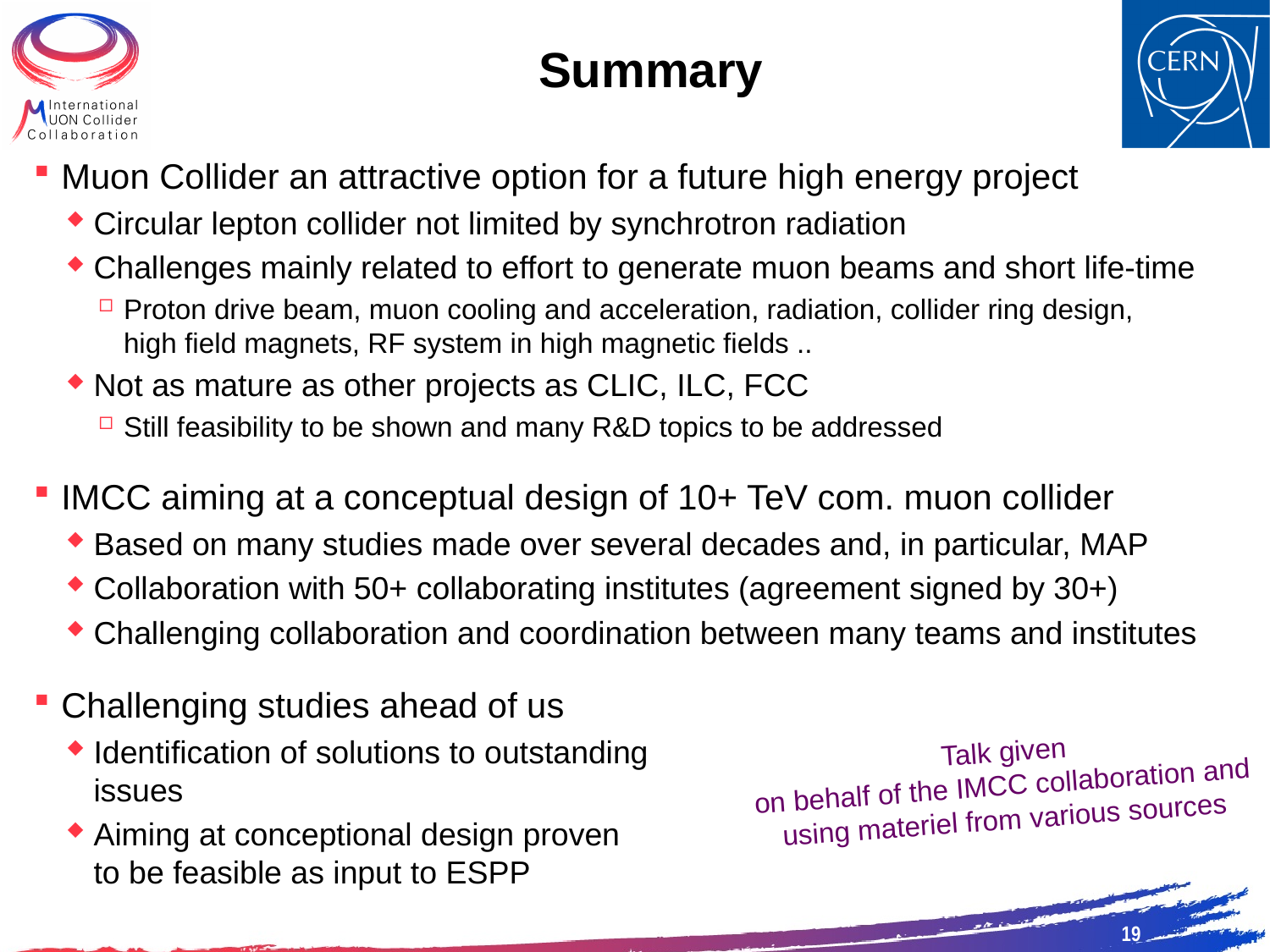

# Summary
Muon Collider an attractive option for a future high energy project
Circular lepton collider not limited by synchrotron radiation
Challenges mainly related to effort to generate muon beams and short life-time
Proton drive beam, muon cooling and acceleration, radiation, collider ring design,
high field magnets, RF system in high magnetic fields ..
Not as mature as other projects as CLIC, ILC, FCC
Still feasibility to be shown and many R&D topics to be addressed
IMCC aiming at a conceptual design of 10+ TeV com. muon collider
Based on many studies made over several decades and, in particular, MAP
Collaboration with 50+ collaborating institutes (agreement signed by 30+)
Challenging collaboration and coordination between many teams and institutes
Challenging studies ahead of us
Identification of solutions to outstanding
issues
Aiming at conceptional design proven
to be feasible as input to ESPP

  Talk given
on behalf of the IMCC collaboration and using materiel from various sources
19